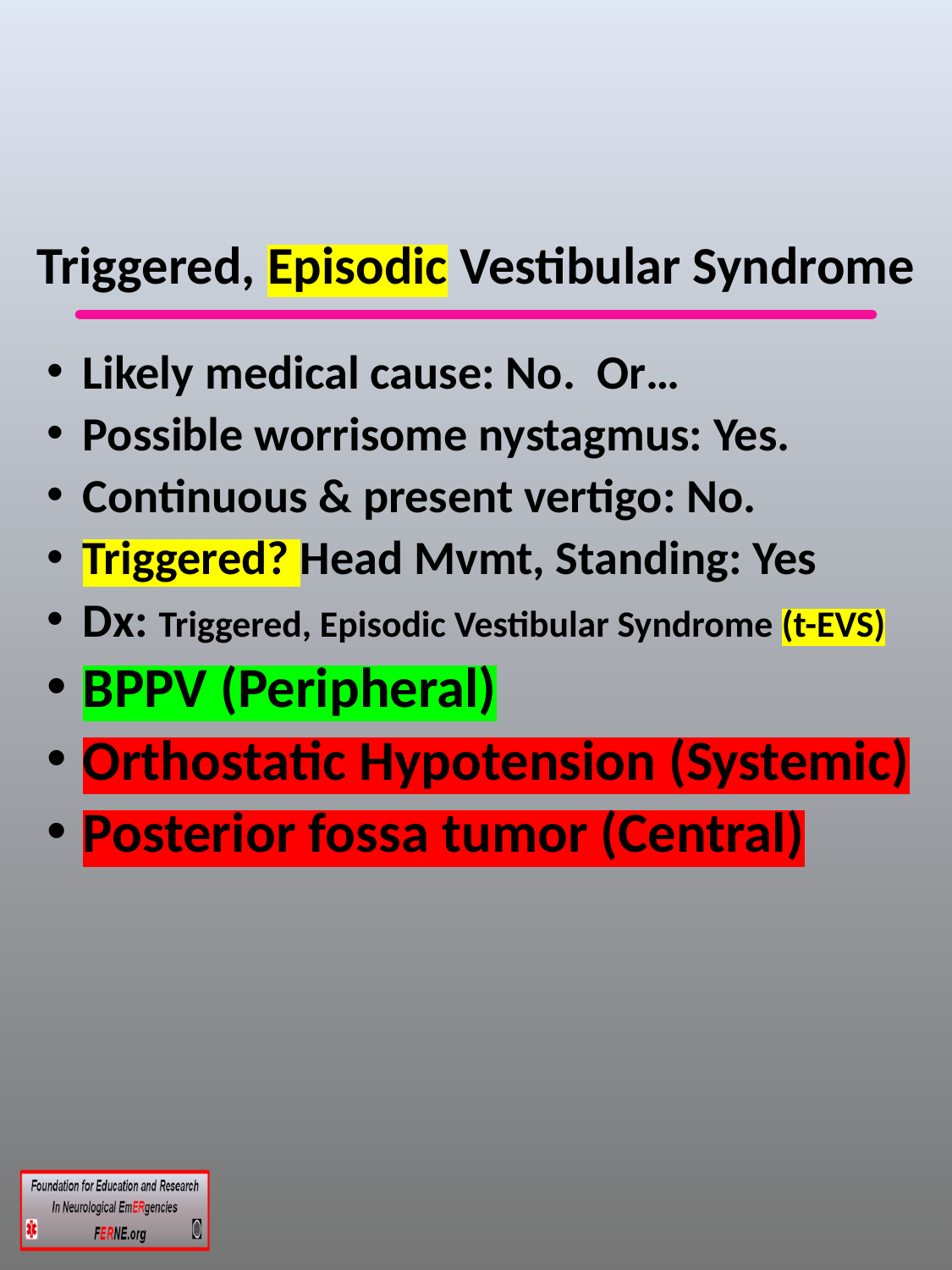

# Triggered, Episodic Vestibular Syndrome
Likely medical cause: No.  Or…
Possible worrisome nystagmus: Yes.
Continuous & present vertigo: No.
Triggered? Head Mvmt, Standing: Yes
Dx: Triggered, Episodic Vestibular Syndrome (t-EVS)
BPPV (Peripheral)
Orthostatic Hypotension (Systemic)
Posterior fossa tumor (Central)